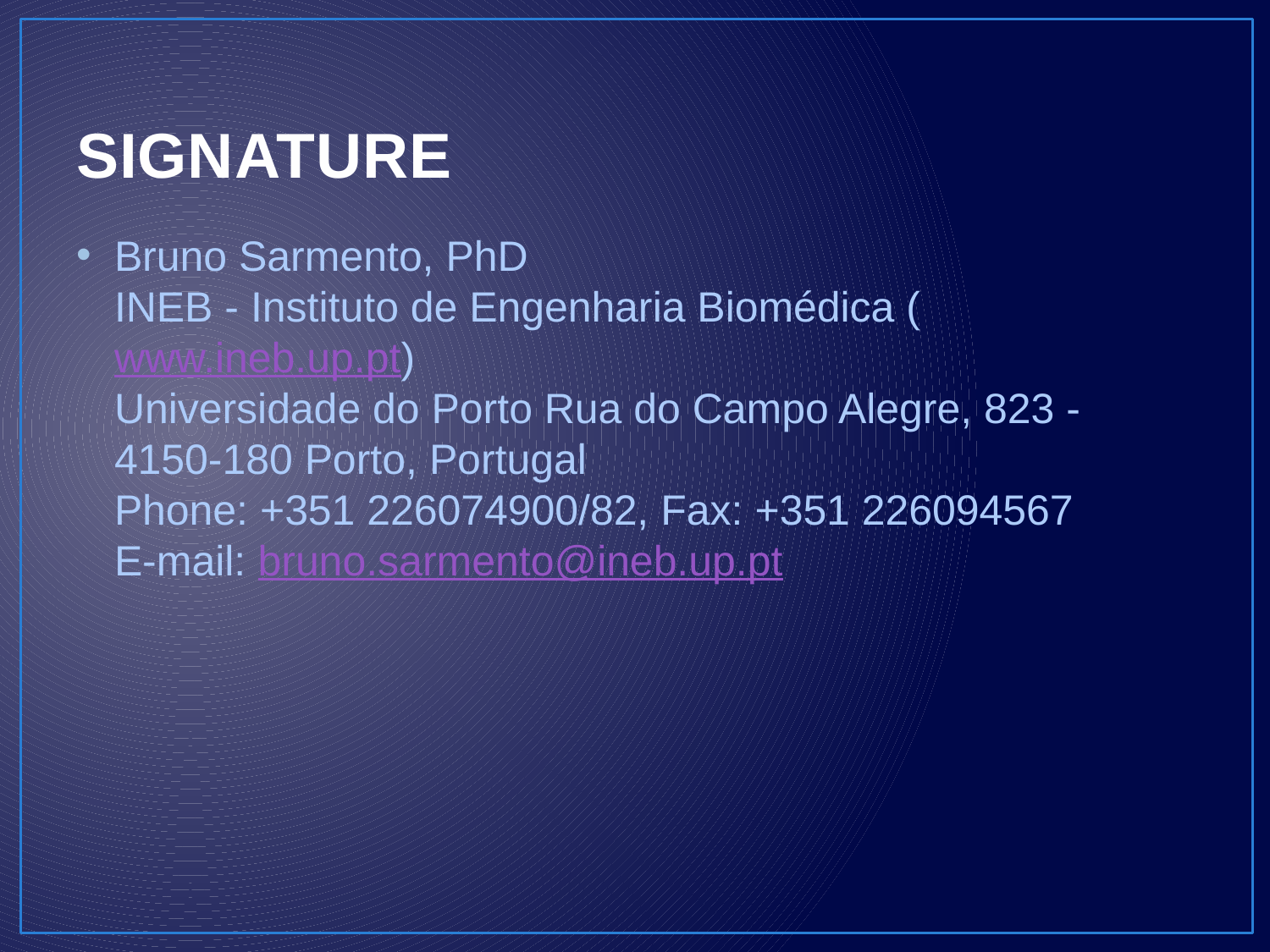

# SIGNATURE
Bruno Sarmento, PhD
INEB - Instituto de Engenharia Biomédica (www.ineb.up.pt)
Universidade do Porto Rua do Campo Alegre, 823 - 4150-180 Porto, Portugal
Phone: +351 226074900/82, Fax: +351 226094567
E-mail: bruno.sarmento@ineb.up.pt